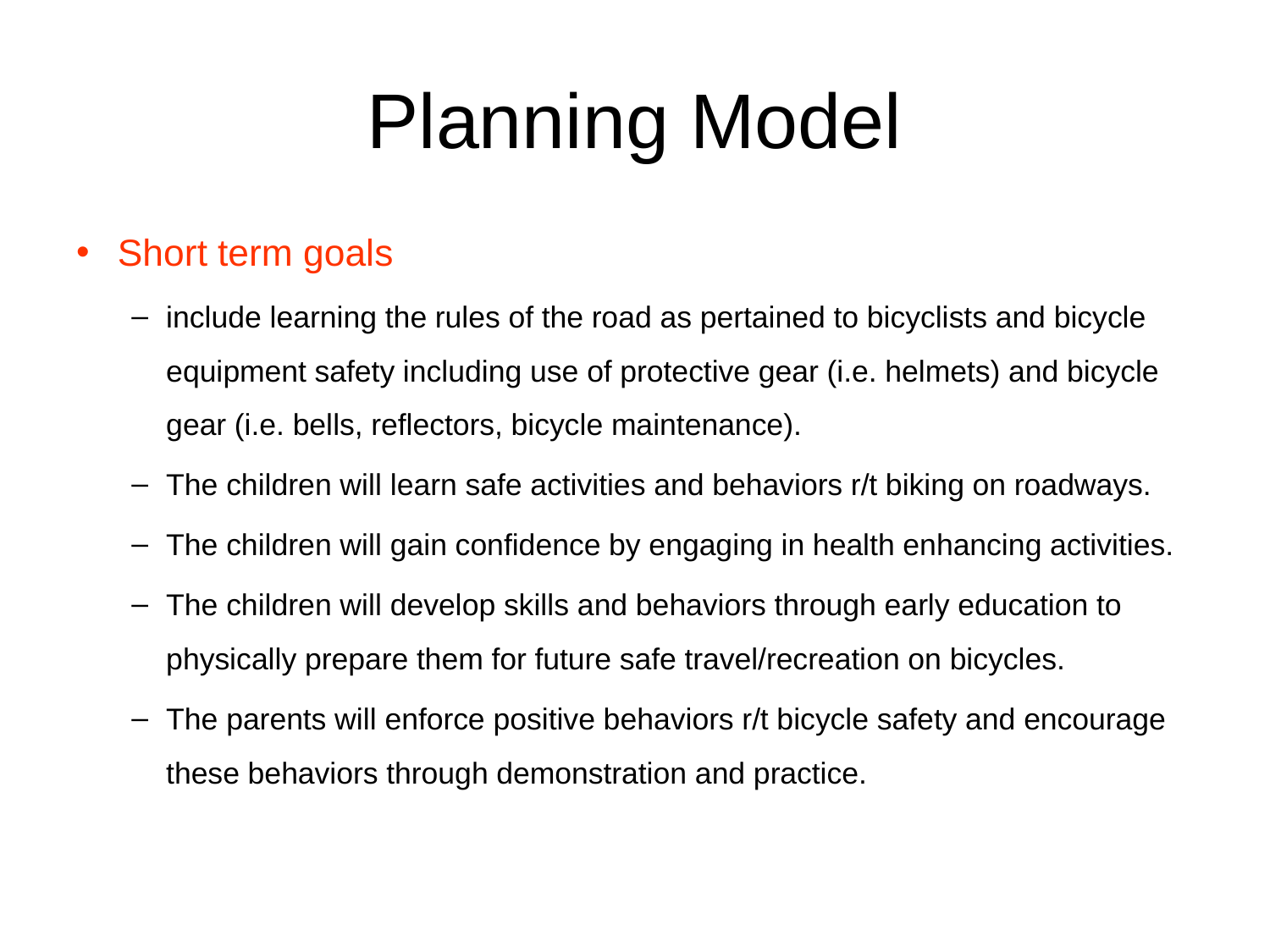

# Planning Model
Short term goals
include learning the rules of the road as pertained to bicyclists and bicycle equipment safety including use of protective gear (i.e. helmets) and bicycle gear (i.e. bells, reflectors, bicycle maintenance).
The children will learn safe activities and behaviors r/t biking on roadways.
The children will gain confidence by engaging in health enhancing activities.
The children will develop skills and behaviors through early education to physically prepare them for future safe travel/recreation on bicycles.
The parents will enforce positive behaviors r/t bicycle safety and encourage these behaviors through demonstration and practice.